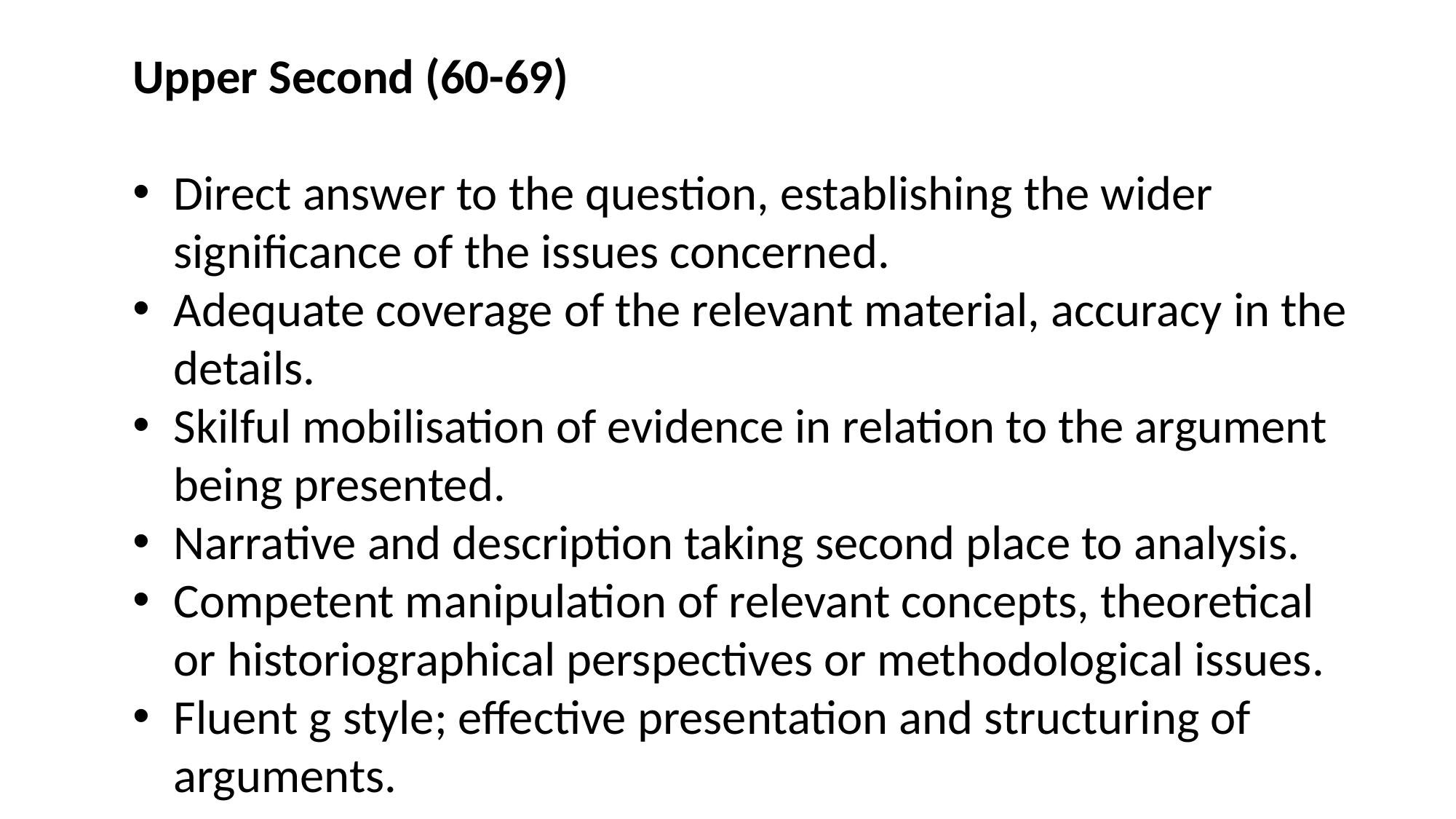

Upper Second (60-69)

Direct answer to the question, establishing the wider significance of the issues concerned.
Adequate coverage of the relevant material, accuracy in the details.
Skilful mobilisation of evidence in relation to the argument being presented.
Narrative and description taking second place to analysis.
Competent manipulation of relevant concepts, theoretical or historiographical perspectives or methodological issues.
Fluent g style; effective presentation and structuring of arguments.